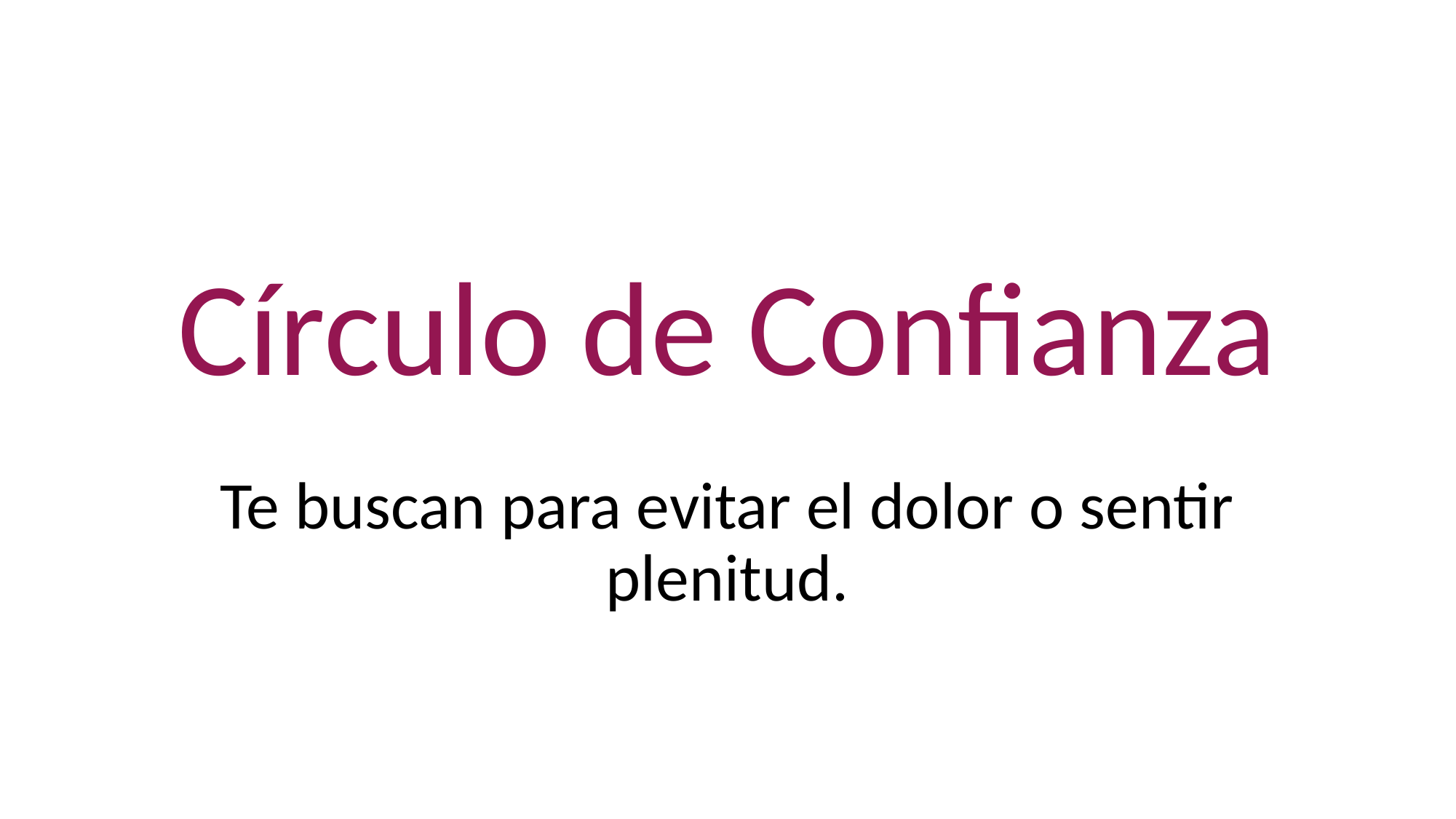

# Círculo de Confianza
Te buscan para evitar el dolor o sentir plenitud.